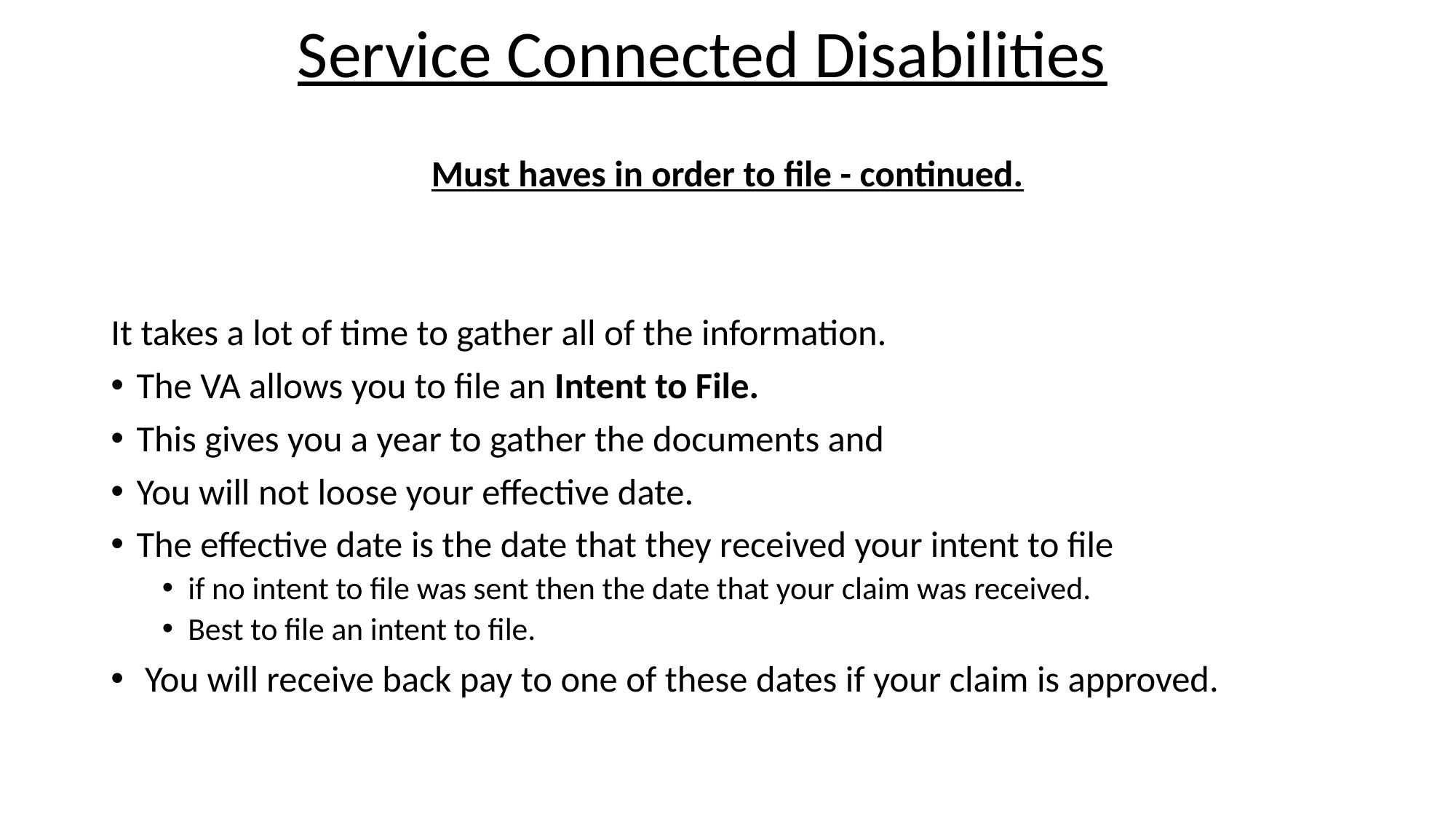

Service Connected Disabilities
Must haves in order to file - continued.

It takes a lot of time to gather all of the information.
The VA allows you to file an Intent to File.
This gives you a year to gather the documents and
You will not loose your effective date.
The effective date is the date that they received your intent to file
if no intent to file was sent then the date that your claim was received.
Best to file an intent to file.
 You will receive back pay to one of these dates if your claim is approved.